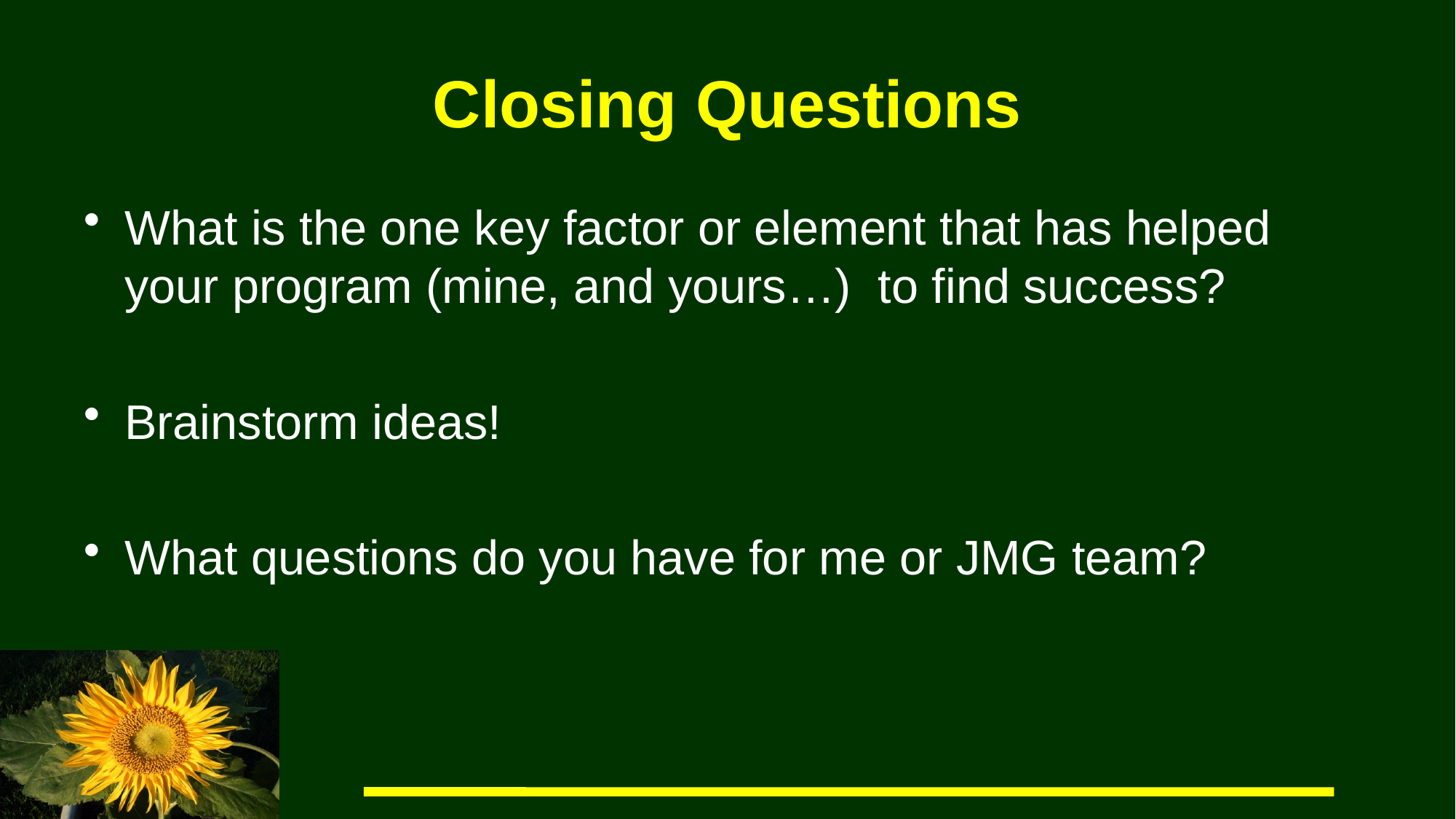

# Closing Questions
What is the one key factor or element that has helped your program (mine, and yours…)  to find success?

Brainstorm ideas!

What questions do you have for me or JMG team?